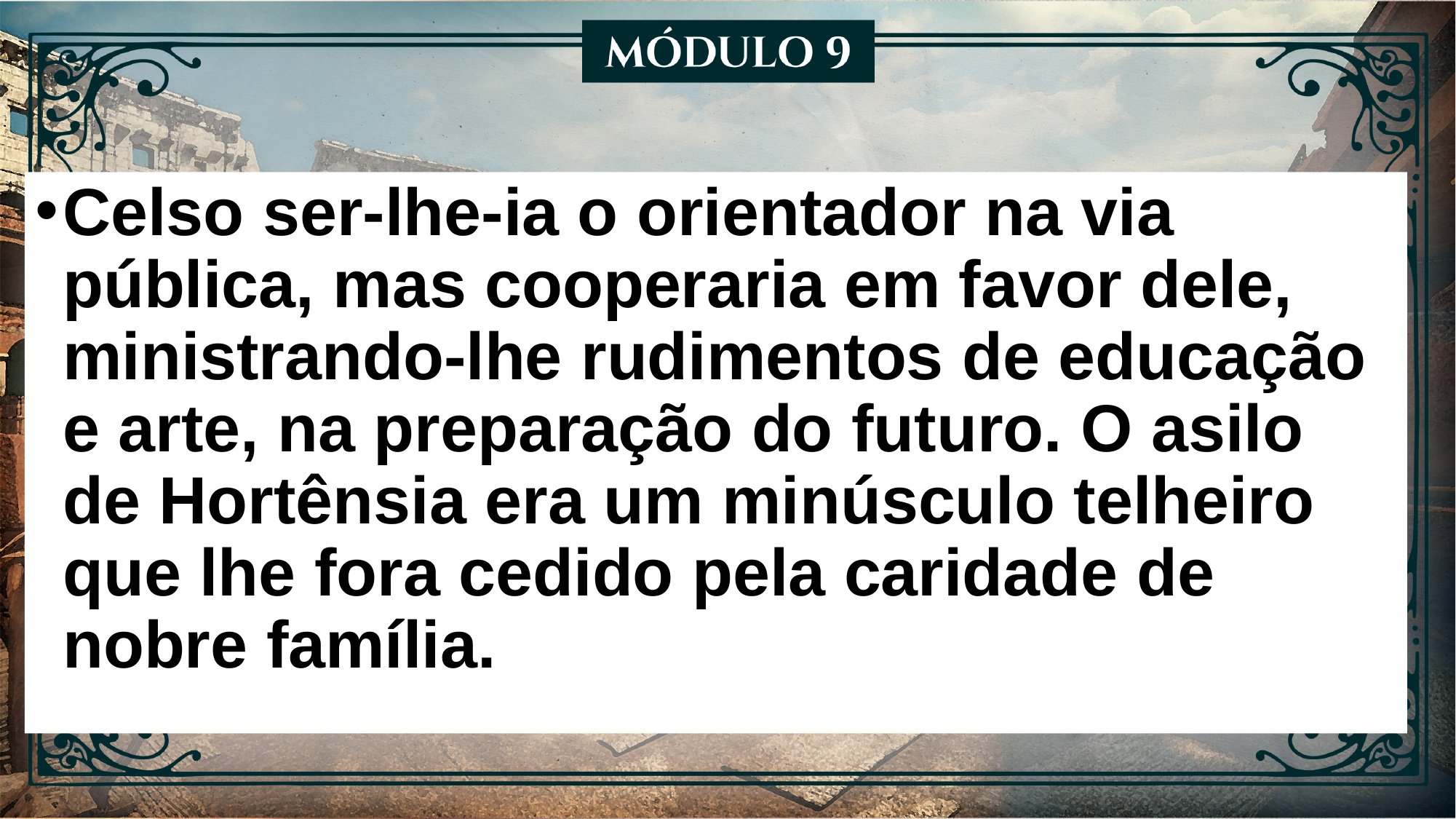

Celso ser-lhe-ia o orientador na via pública, mas cooperaria em favor dele, ministrando-lhe rudimentos de educação e arte, na preparação do futuro. O asilo de Hortênsia era um minúsculo telheiro que lhe fora cedido pela caridade de nobre família.